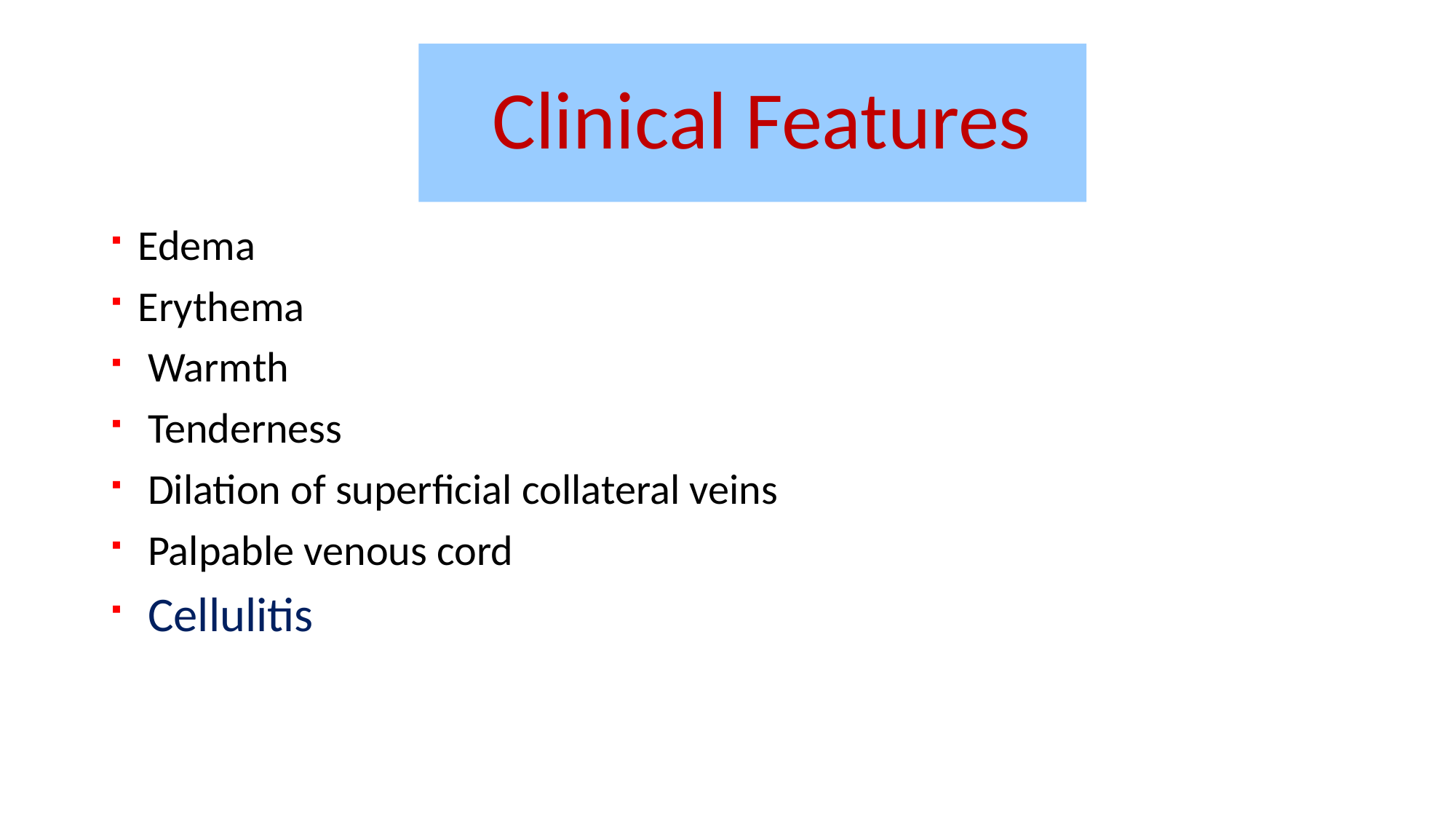

# Clinical Features
Edema
Erythema
 Warmth
 Tenderness
 Dilation of superficial collateral veins
 Palpable venous cord
 Cellulitis